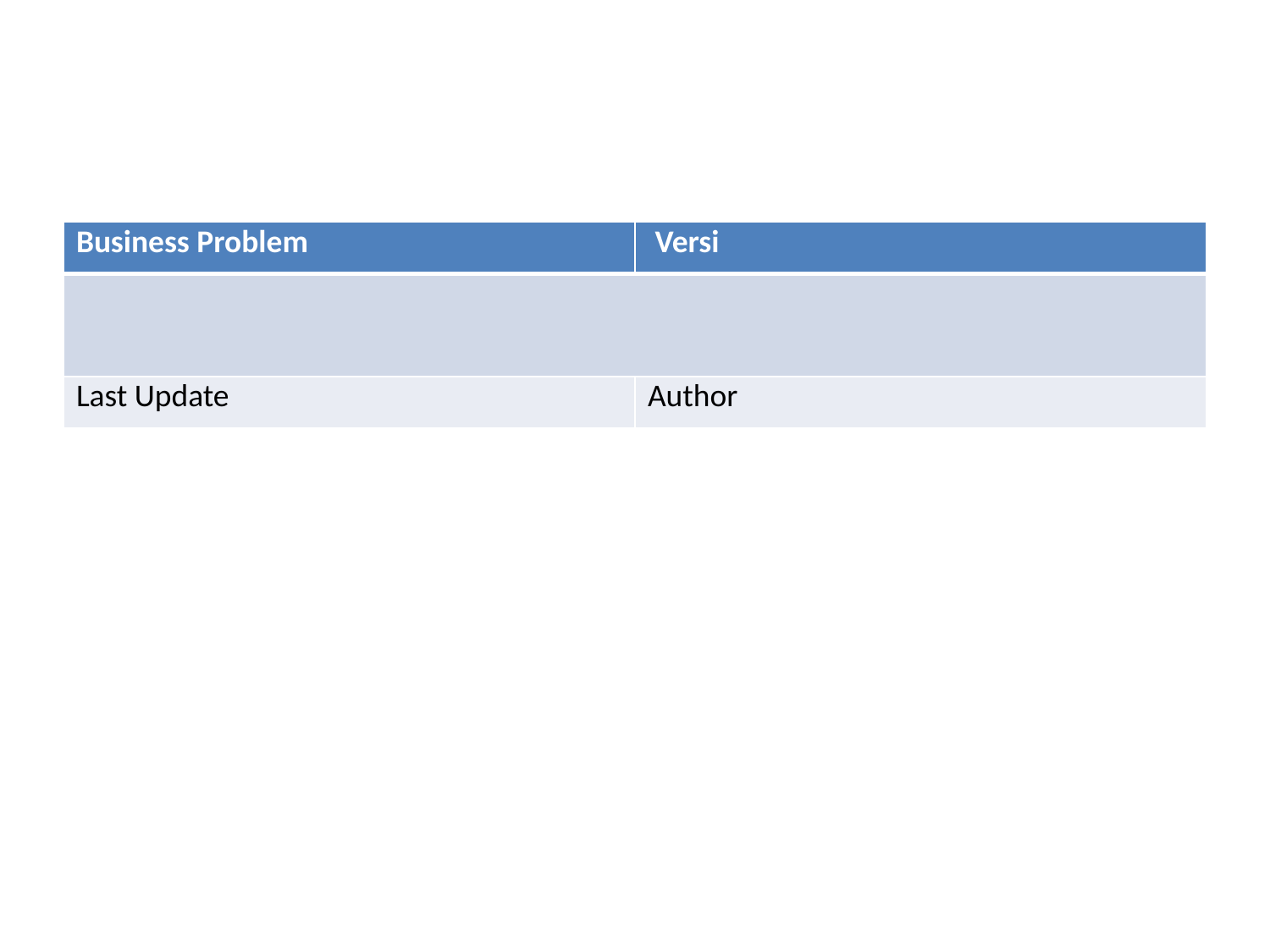

#
| Business Problem | Versi |
| --- | --- |
|  |  |
| Last Update | Author |